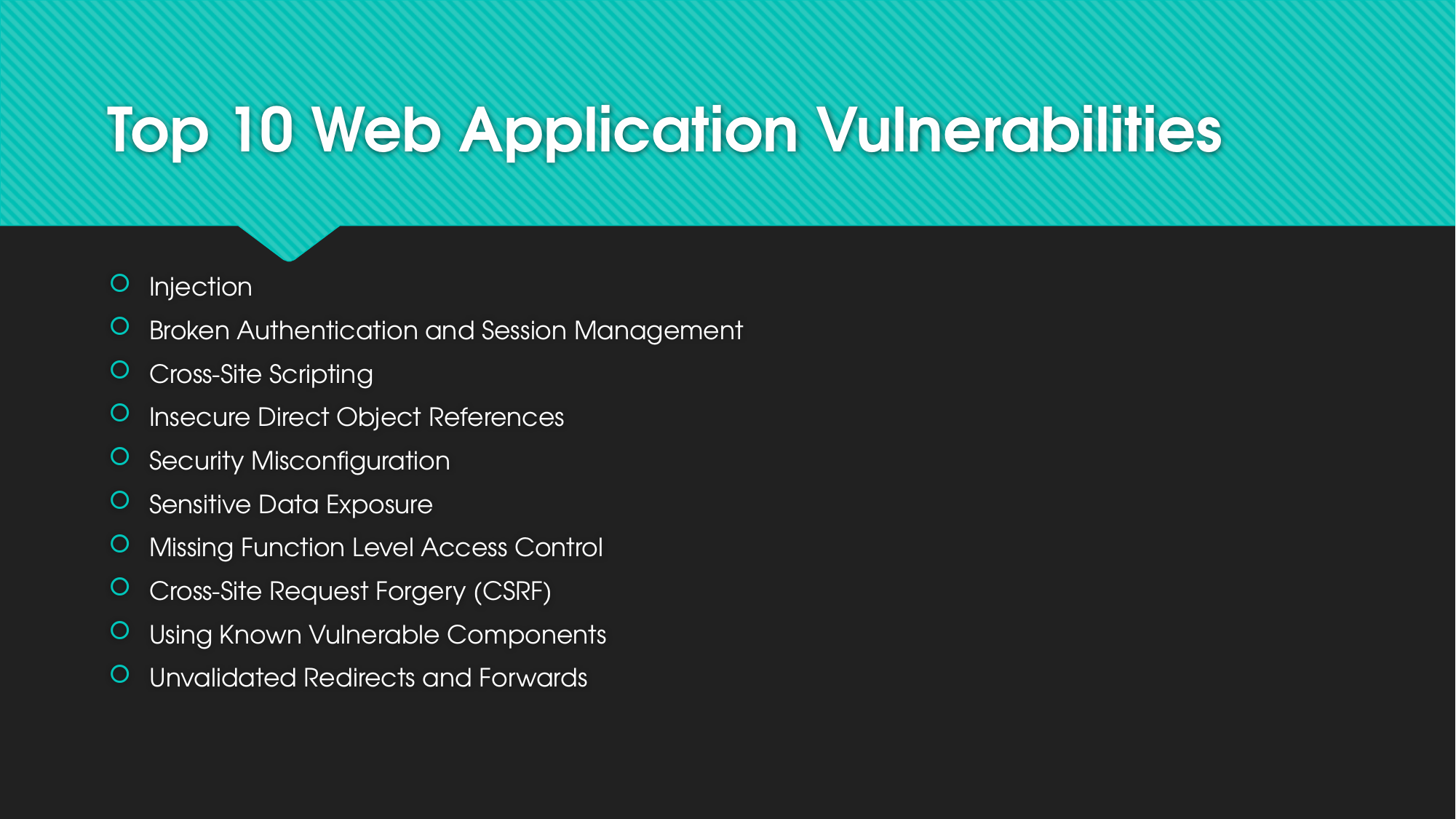

# Top 10 Web Application Vulnerabilities
Injection
Broken Authentication and Session Management
Cross-Site Scripting
Insecure Direct Object References
Security Misconfiguration
Sensitive Data Exposure
Missing Function Level Access Control
Cross-Site Request Forgery (CSRF)
Using Known Vulnerable Components
Unvalidated Redirects and Forwards